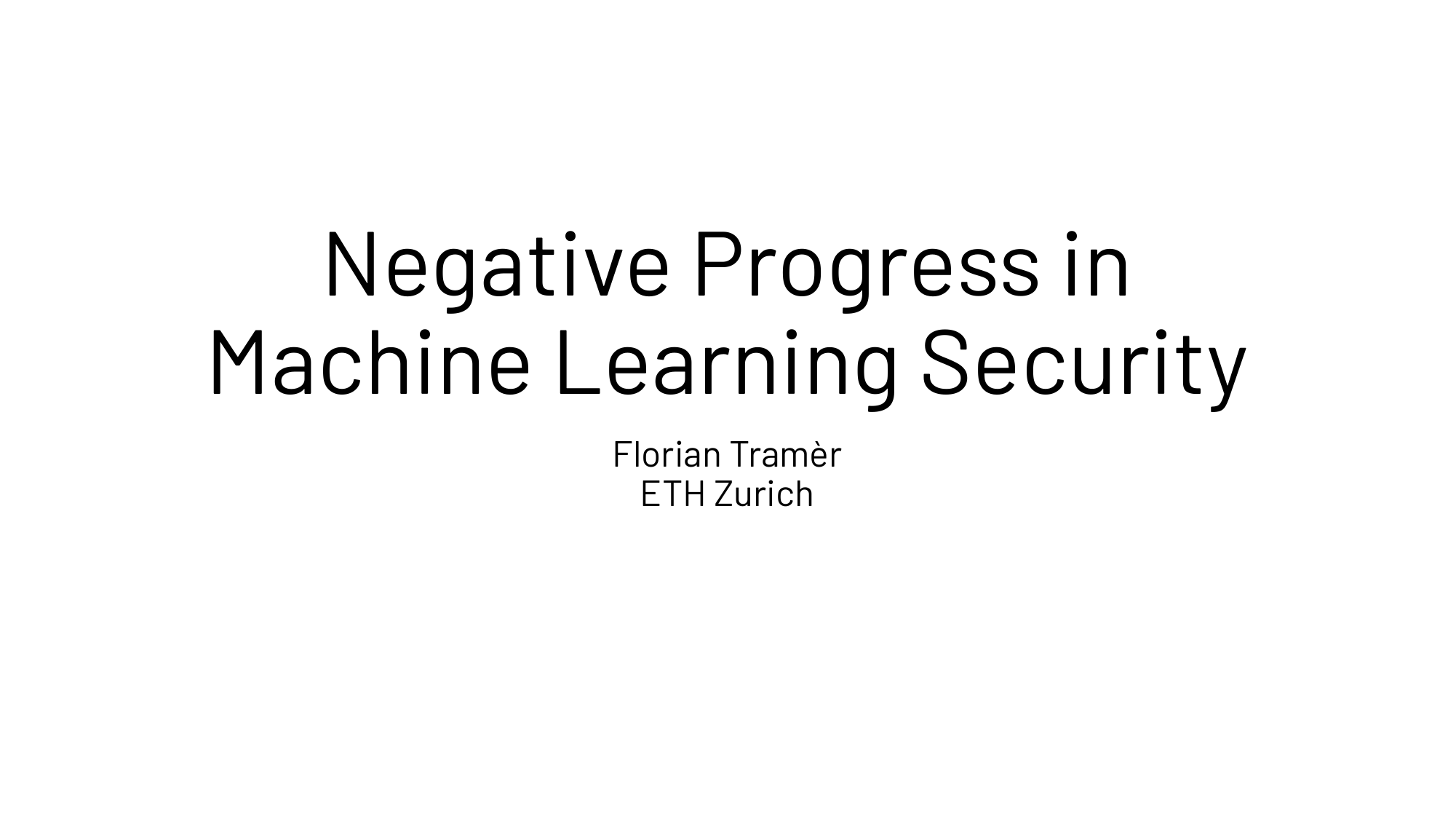

# Negative Progress in Machine Learning Security
Florian Tramèr
ETH Zurich